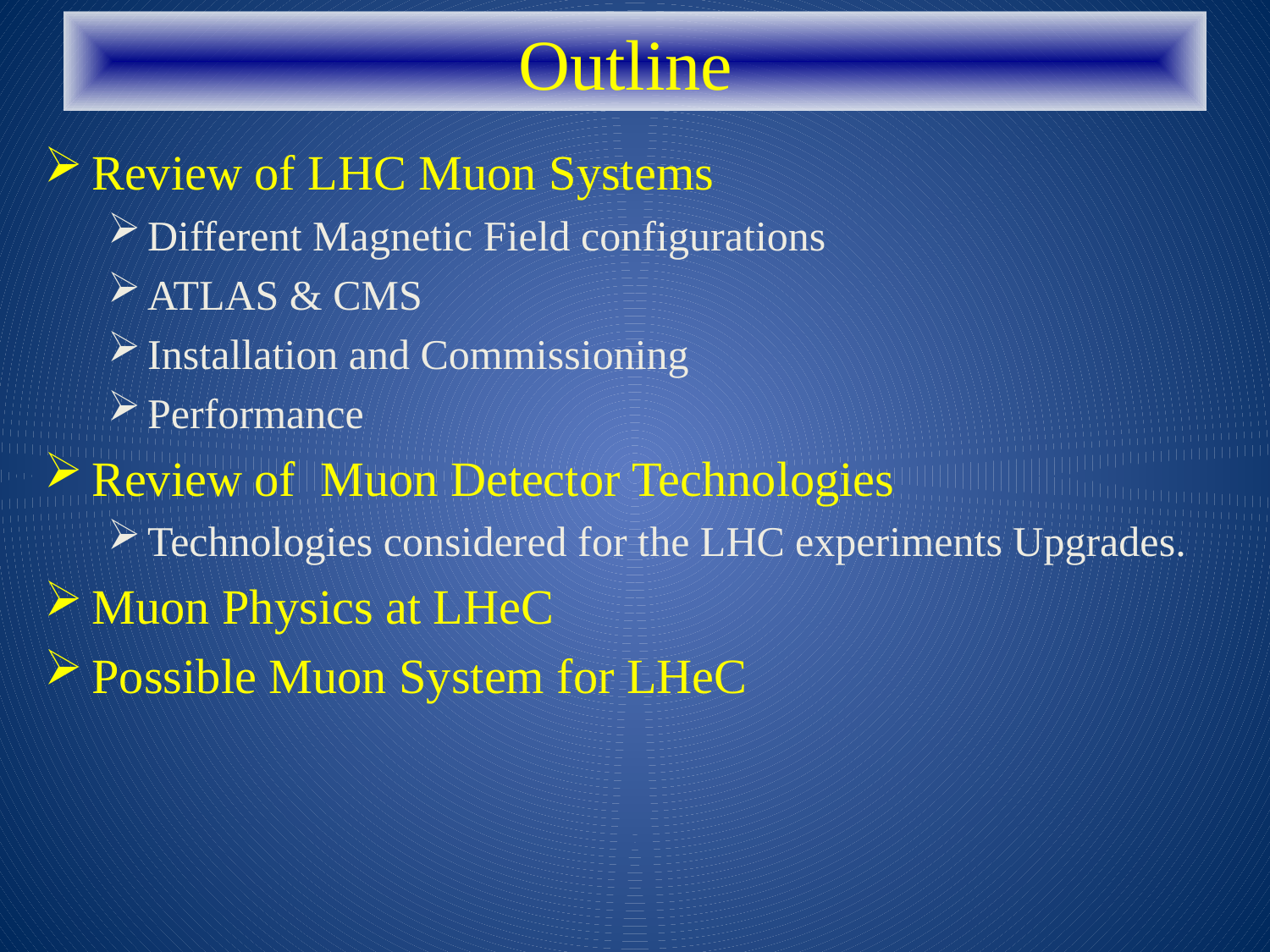

# Outline
Review of LHC Muon Systems
Different Magnetic Field configurations
ATLAS & CMS
Installation and Commissioning
Performance
Review of  Muon Detector Technologies
Technologies considered for the LHC experiments Upgrades.
Muon Physics at LHeC
Possible Muon System for LHeC